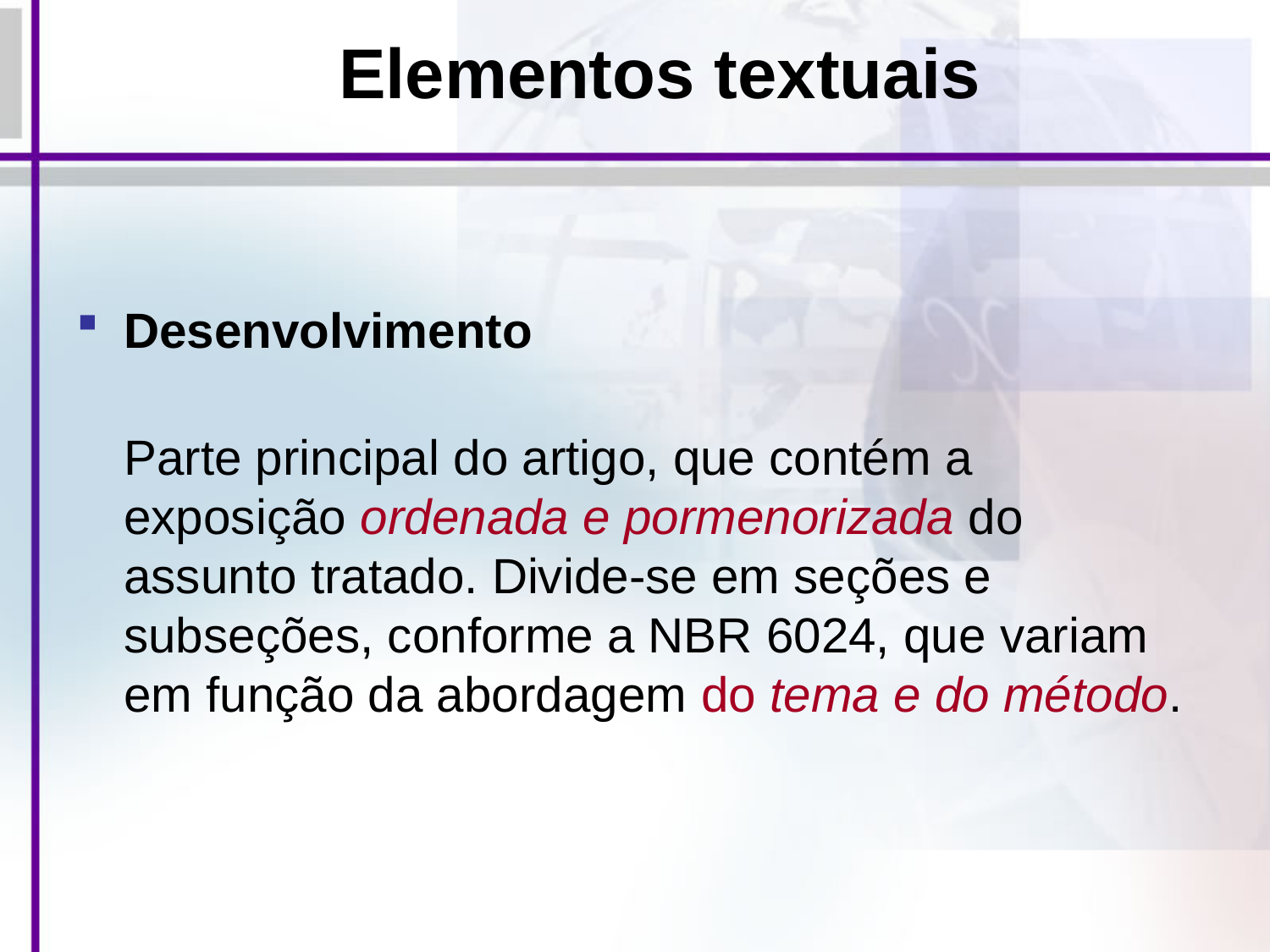

# Elementos textuais

Desenvolvimento
Parte principal do artigo, que contém a exposição ordenada e pormenorizada do assunto tratado. Divide-se em seções e subseções, conforme a NBR 6024, que variam em função da abordagem do tema e do método.